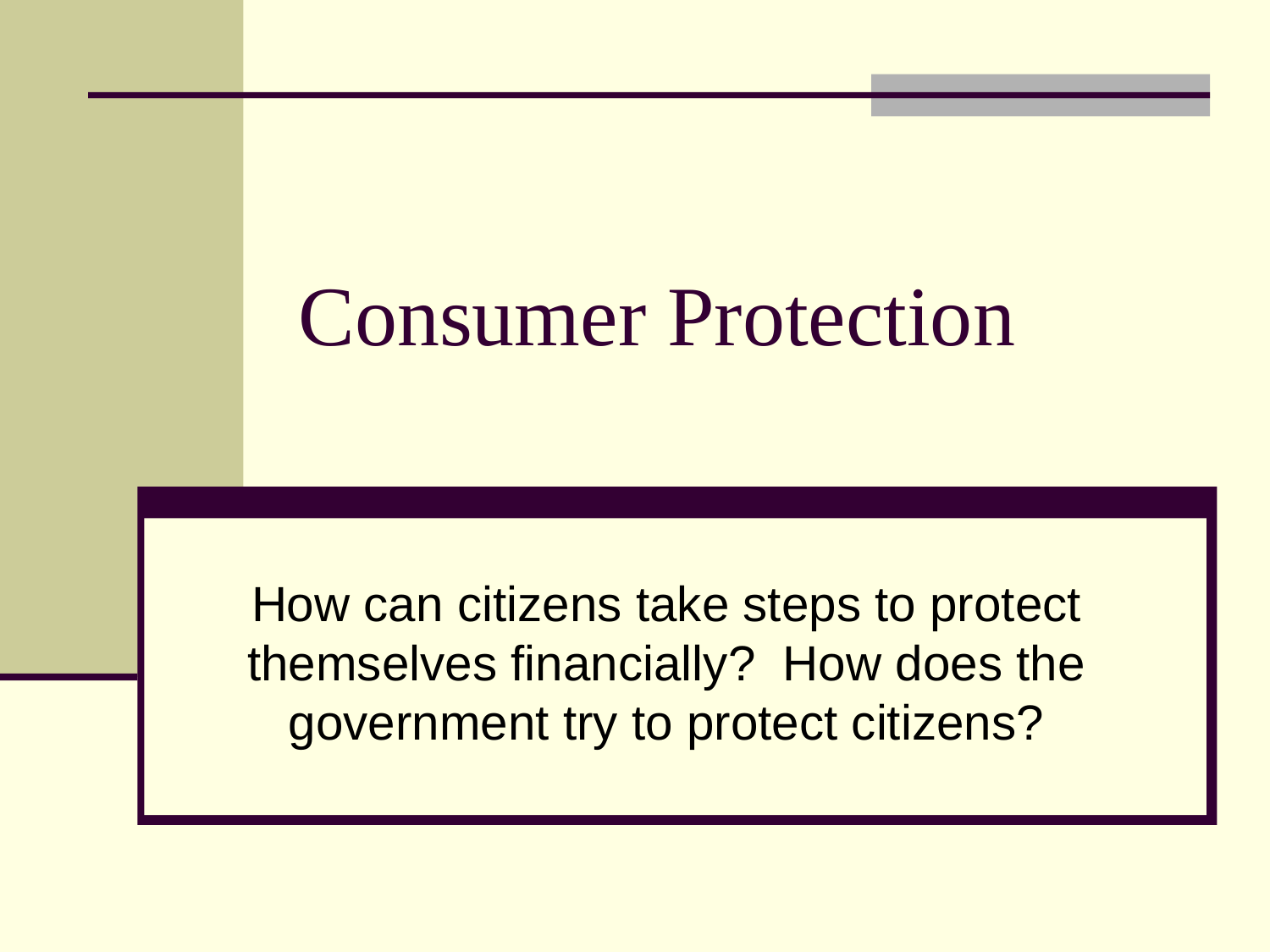

# Consumer Protection
How can citizens take steps to protect themselves financially?  How does the government try to protect citizens?